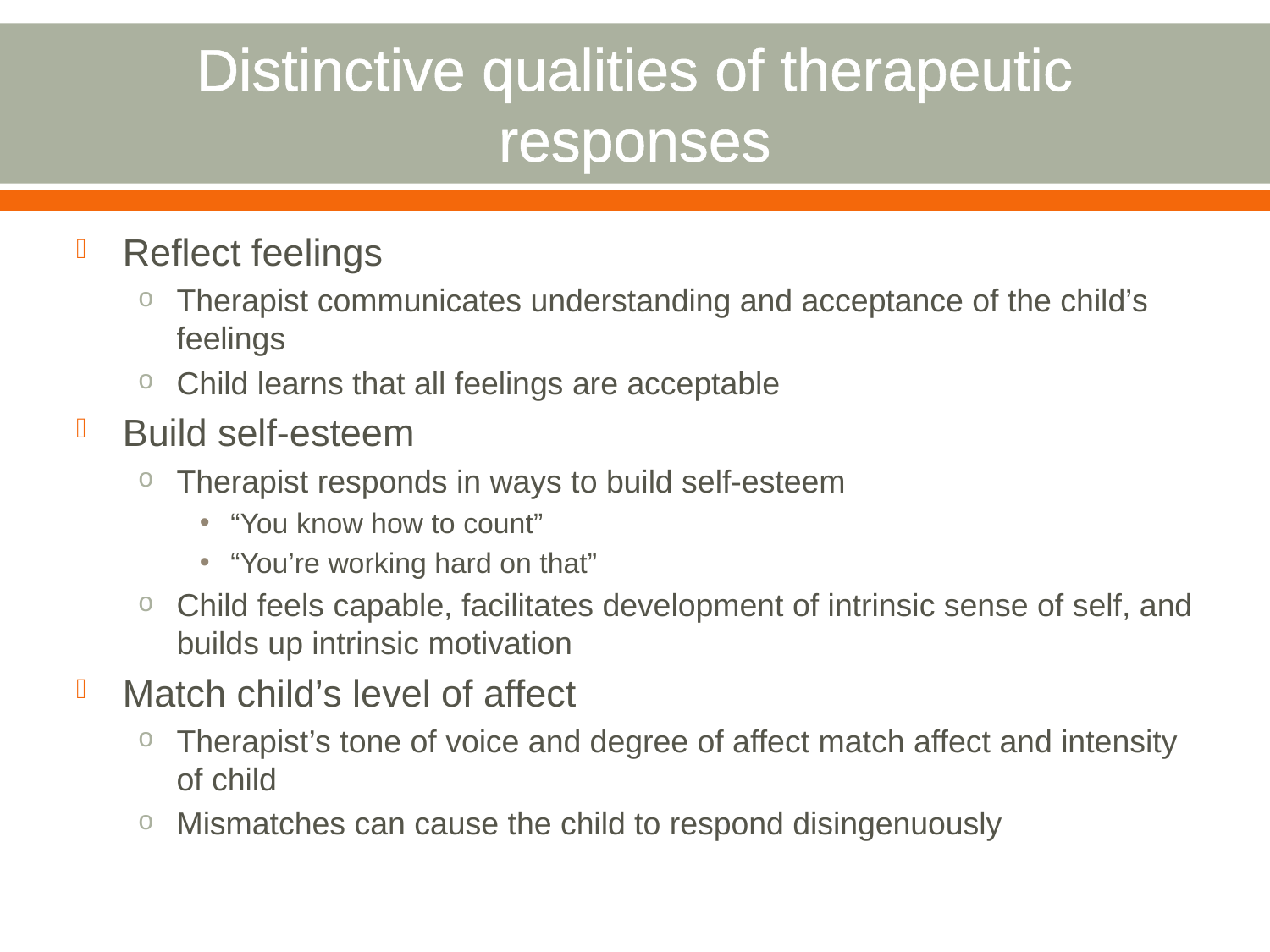

# Distinctive qualities of therapeutic responses
Reflect feelings
Therapist communicates understanding and acceptance of the child’s feelings
Child learns that all feelings are acceptable
Build self-esteem
Therapist responds in ways to build self-esteem
“You know how to count”
“You’re working hard on that”
Child feels capable, facilitates development of intrinsic sense of self, and builds up intrinsic motivation
Match child’s level of affect
Therapist’s tone of voice and degree of affect match affect and intensity of child
Mismatches can cause the child to respond disingenuously